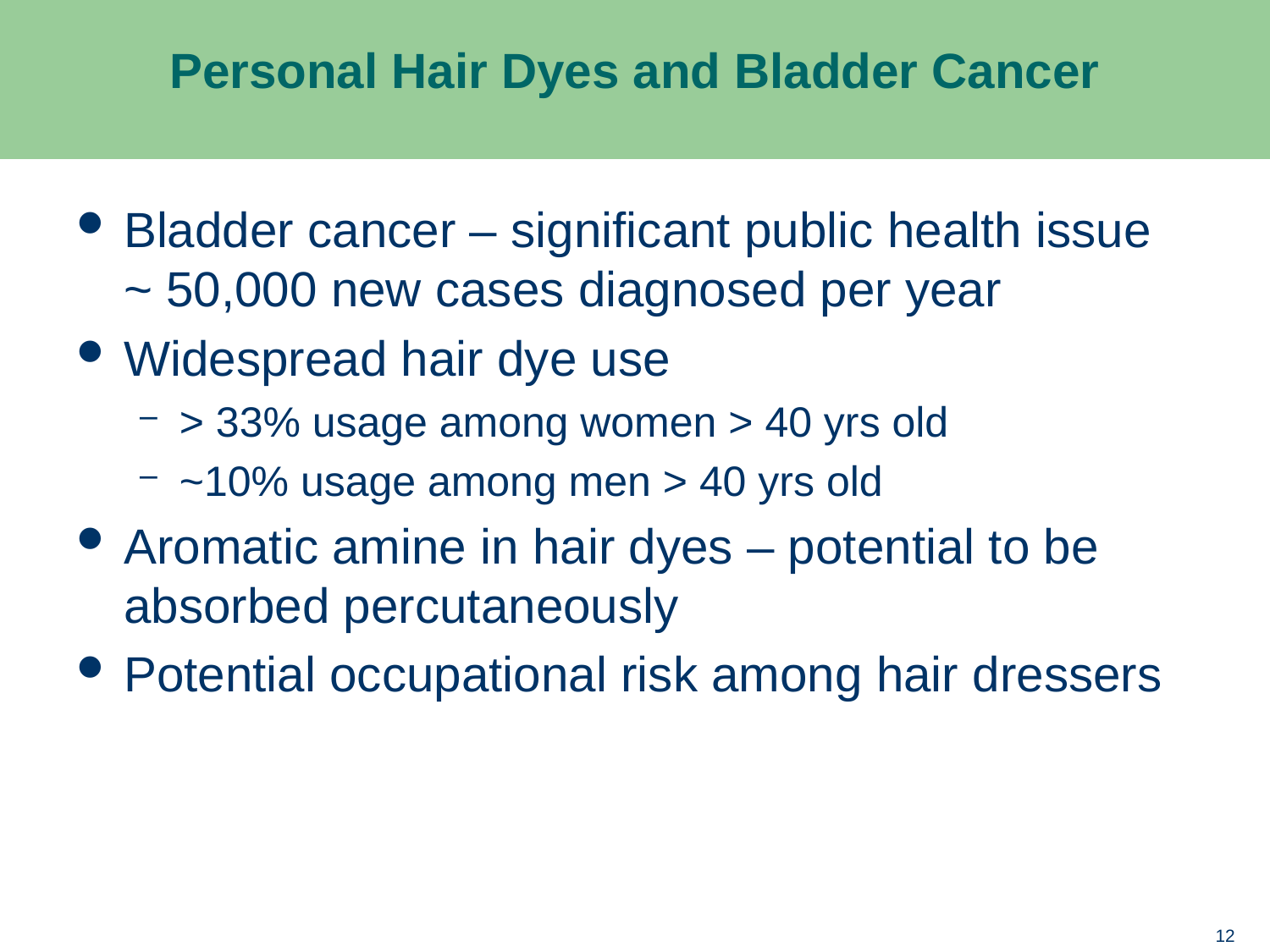

Personal Hair Dyes and Bladder Cancer

#
Bladder cancer – significant public health issue ~ 50,000 new cases diagnosed per year
Widespread hair dye use
> 33% usage among women > 40 yrs old
~10% usage among men > 40 yrs old
Aromatic amine in hair dyes – potential to be absorbed percutaneously
Potential occupational risk among hair dressers